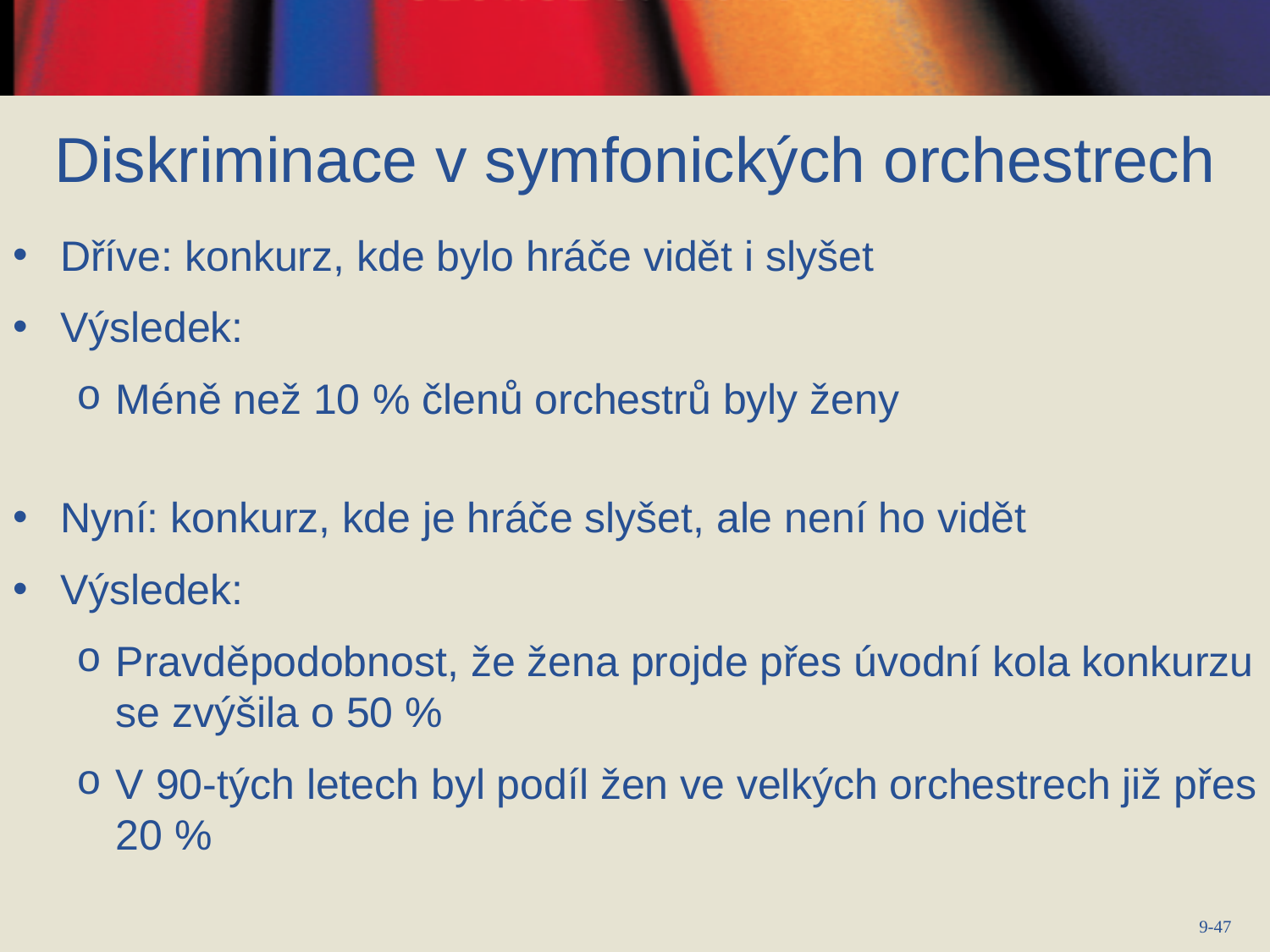

# Diskriminace v symfonických orchestrech
Dříve: konkurz, kde bylo hráče vidět i slyšet
Výsledek:
Méně než 10 % členů orchestrů byly ženy

Nyní: konkurz, kde je hráče slyšet, ale není ho vidět
Výsledek:
Pravděpodobnost, že žena projde přes úvodní kola konkurzu se zvýšila o 50 %
V 90-tých letech byl podíl žen ve velkých orchestrech již přes 20 %